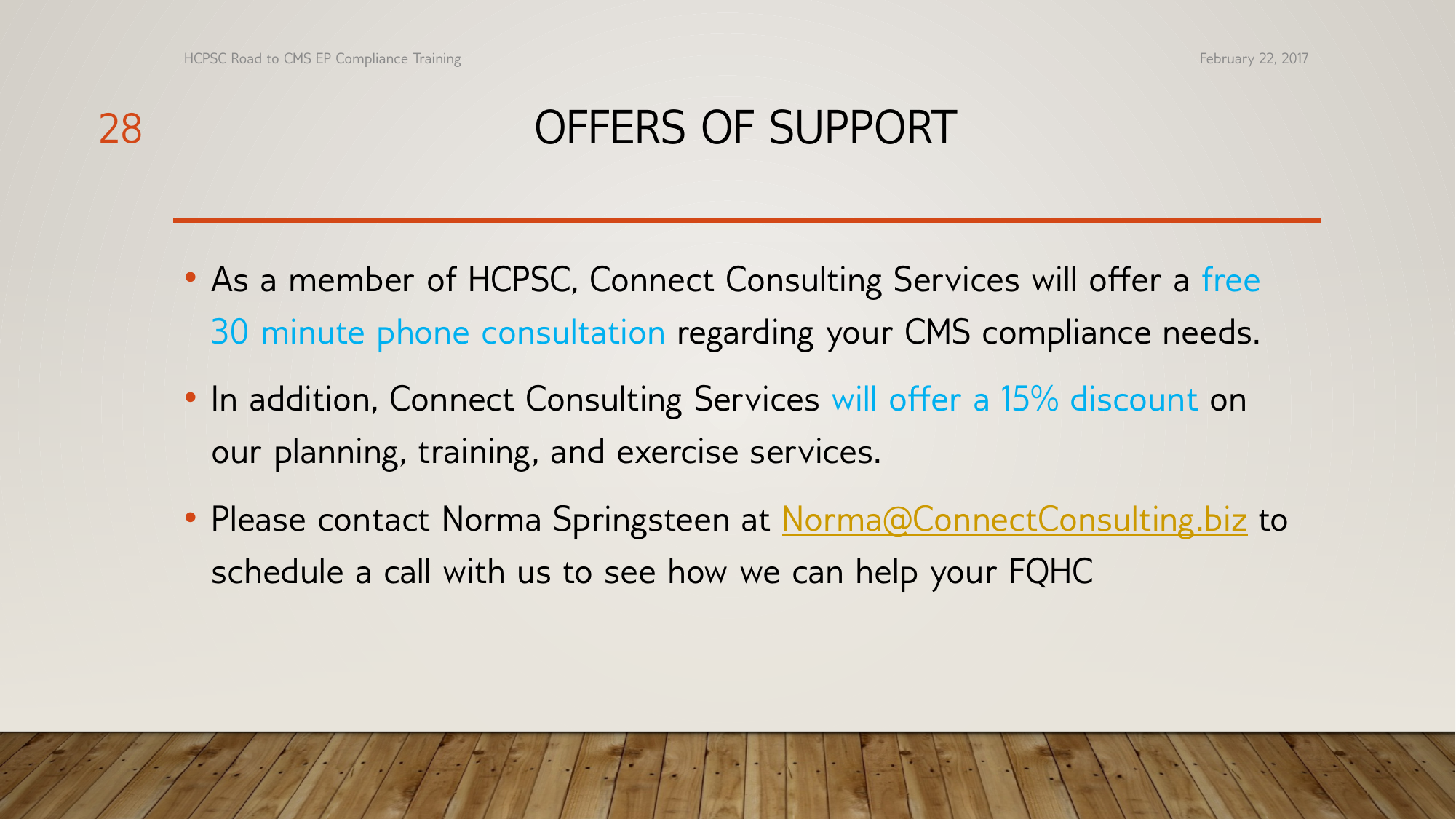

HCPSC Road to CMS EP Compliance Training
February 22, 2017
28
# Offers of Support
As a member of HCPSC, Connect Consulting Services will offer a free 30 minute phone consultation regarding your CMS compliance needs.
In addition, Connect Consulting Services will offer a 15% discount on our planning, training, and exercise services.
Please contact Norma Springsteen at Norma@ConnectConsulting.biz to schedule a call with us to see how we can help your FQHC